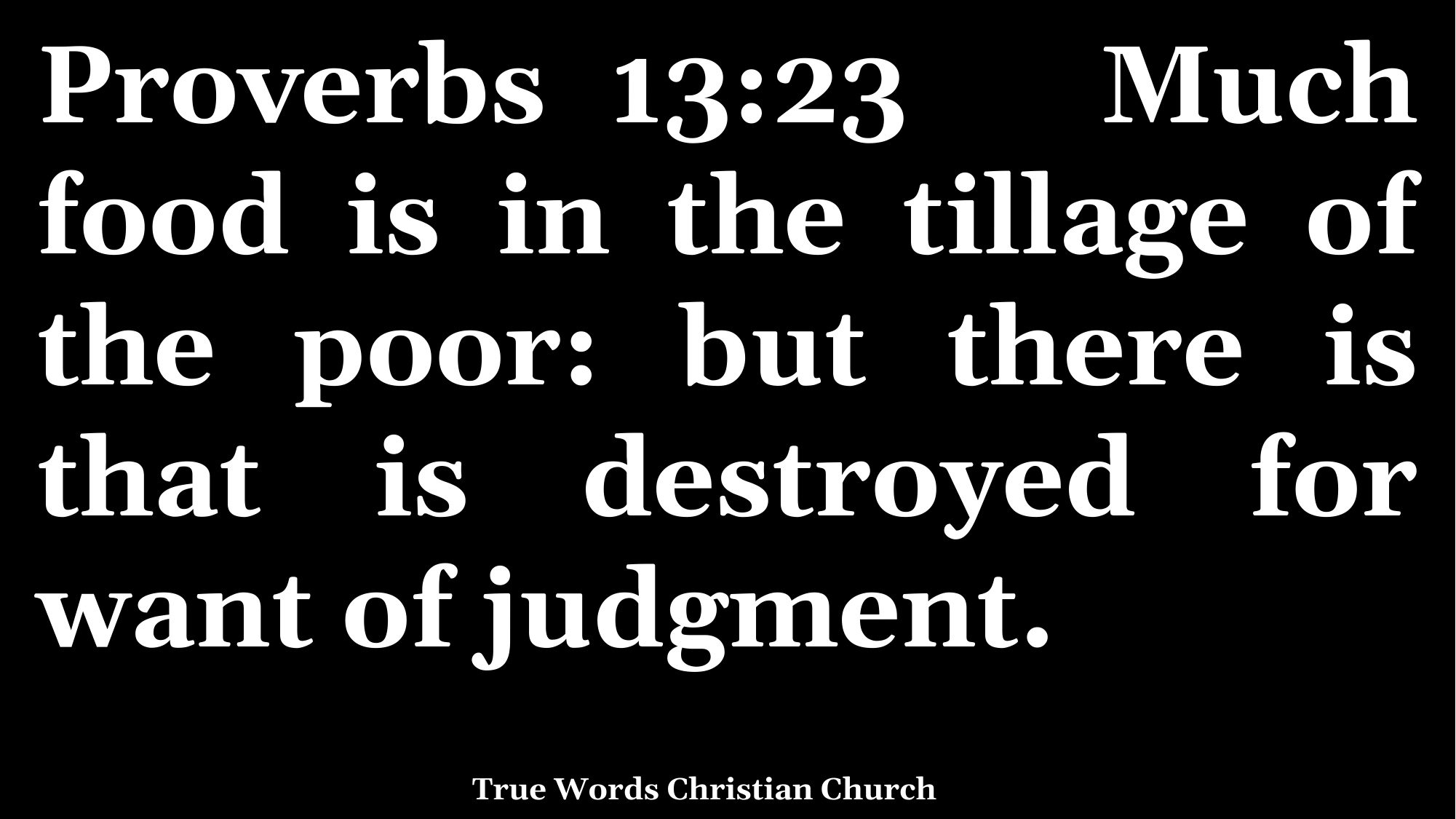

Proverbs 13:23   Much food is in the tillage of the poor: but there is that is destroyed for want of judgment.
True Words Christian Church